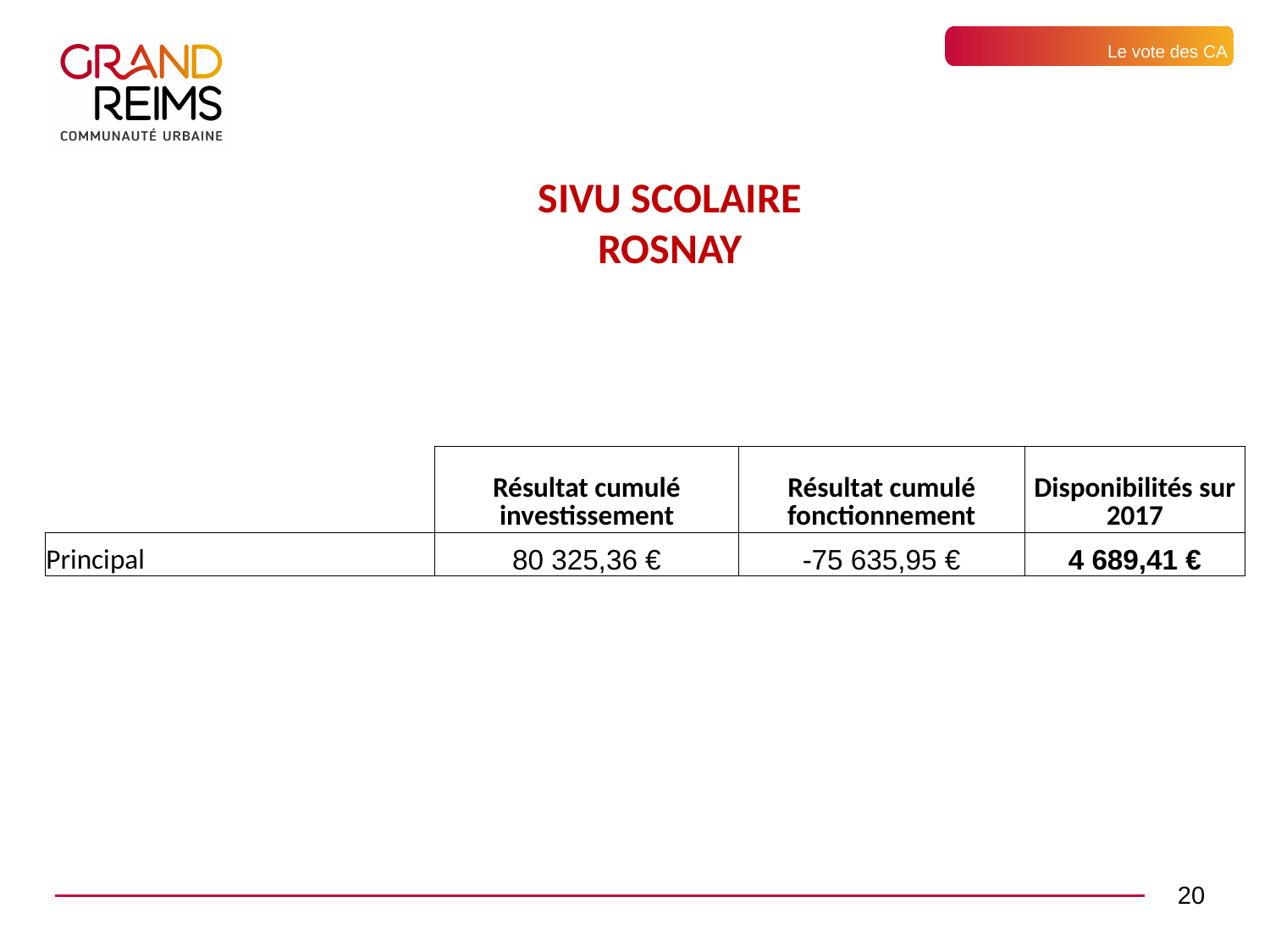

Le vote des CA
SIVU SCOLAIRE
rosnay

|  | Résultat cumulé investissement | Résultat cumulé fonctionnement | Disponibilités sur 2017 |
| --- | --- | --- | --- |
| Principal | 80 325,36 € | -75 635,95 € | 4 689,41 € |